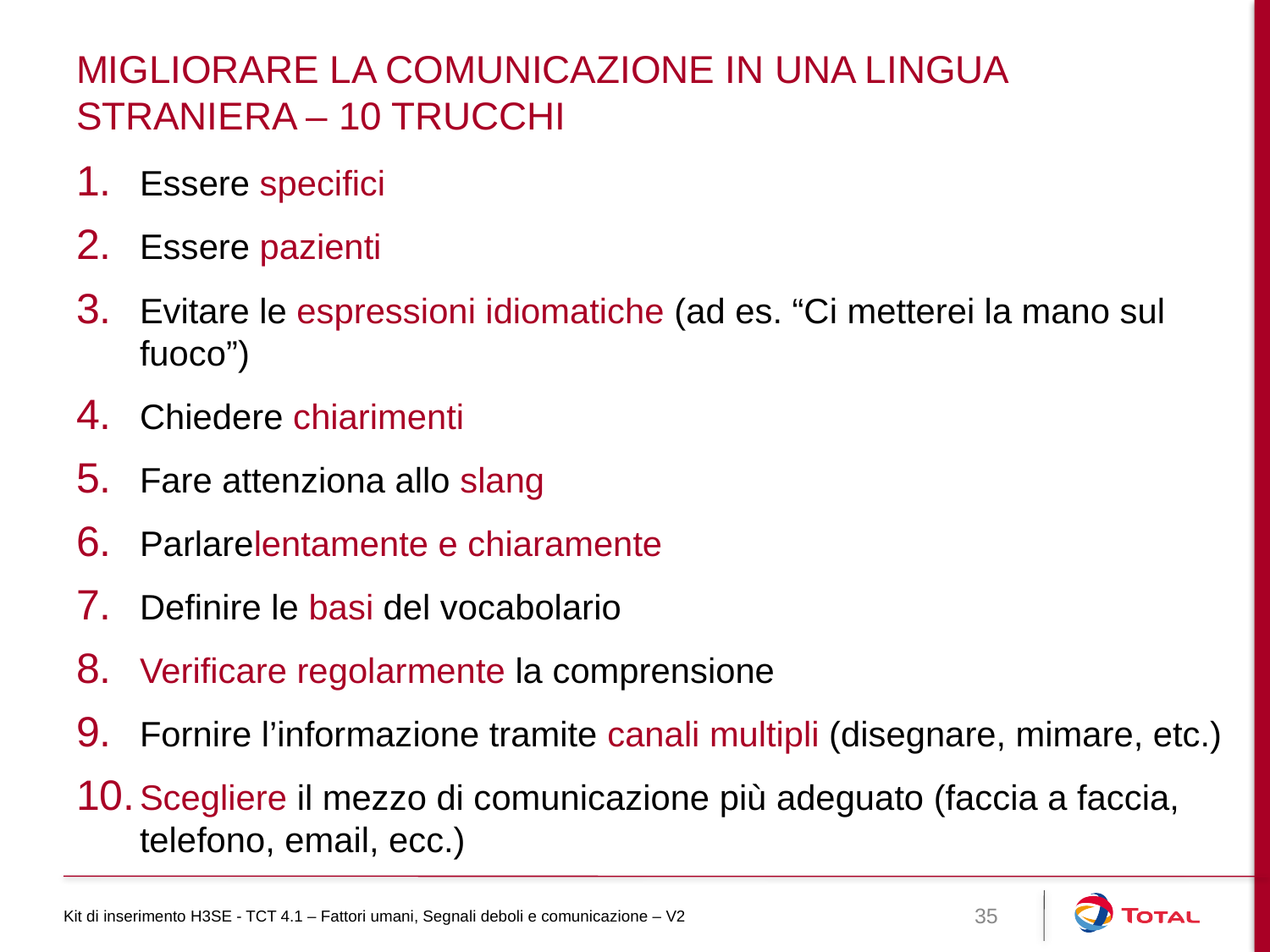

# Migliorare la comunicazione in una lingua straniera – 10 trucchi
Essere specifici
Essere pazienti
Evitare le espressioni idiomatiche (ad es. “Ci metterei la mano sul fuoco”)
Chiedere chiarimenti
Fare attenziona allo slang
Parlarelentamente e chiaramente
Definire le basi del vocabolario
Verificare regolarmente la comprensione
Fornire l’informazione tramite canali multipli (disegnare, mimare, etc.)
Scegliere il mezzo di comunicazione più adeguato (faccia a faccia, telefono, email, ecc.)
Kit di inserimento H3SE - TCT 4.1 – Fattori umani, Segnali deboli e comunicazione – V2
35